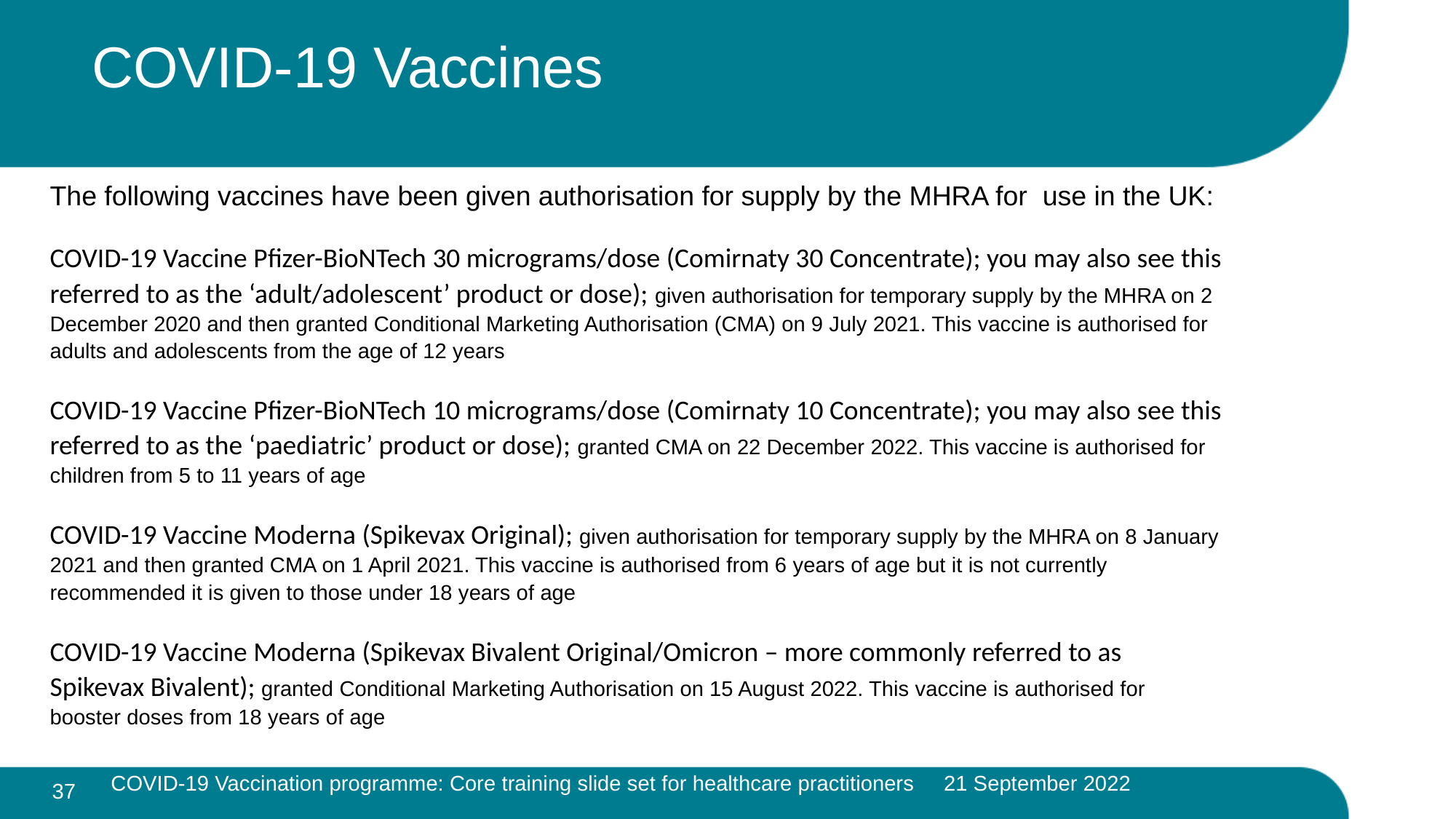

# COVID-19 Vaccines
The following vaccines have been given authorisation for supply by the MHRA for  use in the UK:
COVID-19 Vaccine Pfizer-BioNTech 30 micrograms/dose (Comirnaty 30 Concentrate); you may also see this referred to as the ‘adult/adolescent’ product or dose); given authorisation for temporary supply by the MHRA on 2 December 2020 and then granted Conditional Marketing Authorisation (CMA) on 9 July 2021. This vaccine is authorised for adults and adolescents from the age of 12 years
COVID-19 Vaccine Pfizer-BioNTech 10 micrograms/dose (Comirnaty 10 Concentrate); you may also see this referred to as the ‘paediatric’ product or dose); granted CMA on 22 December 2022. This vaccine is authorised for children from 5 to 11 years of age
COVID-19 Vaccine Moderna (Spikevax Original); given authorisation for temporary supply by the MHRA on 8 January 2021 and then granted CMA on 1 April 2021. This vaccine is authorised from 6 years of age but it is not currently recommended it is given to those under 18 years of age
COVID-19 Vaccine Moderna (Spikevax Bivalent Original/Omicron – more commonly referred to as Spikevax Bivalent); granted Conditional Marketing Authorisation on 15 August 2022. This vaccine is authorised for booster doses from 18 years of age
COVID-19 Vaccination programme: Core training slide set for healthcare practitioners     21 September 2022
37